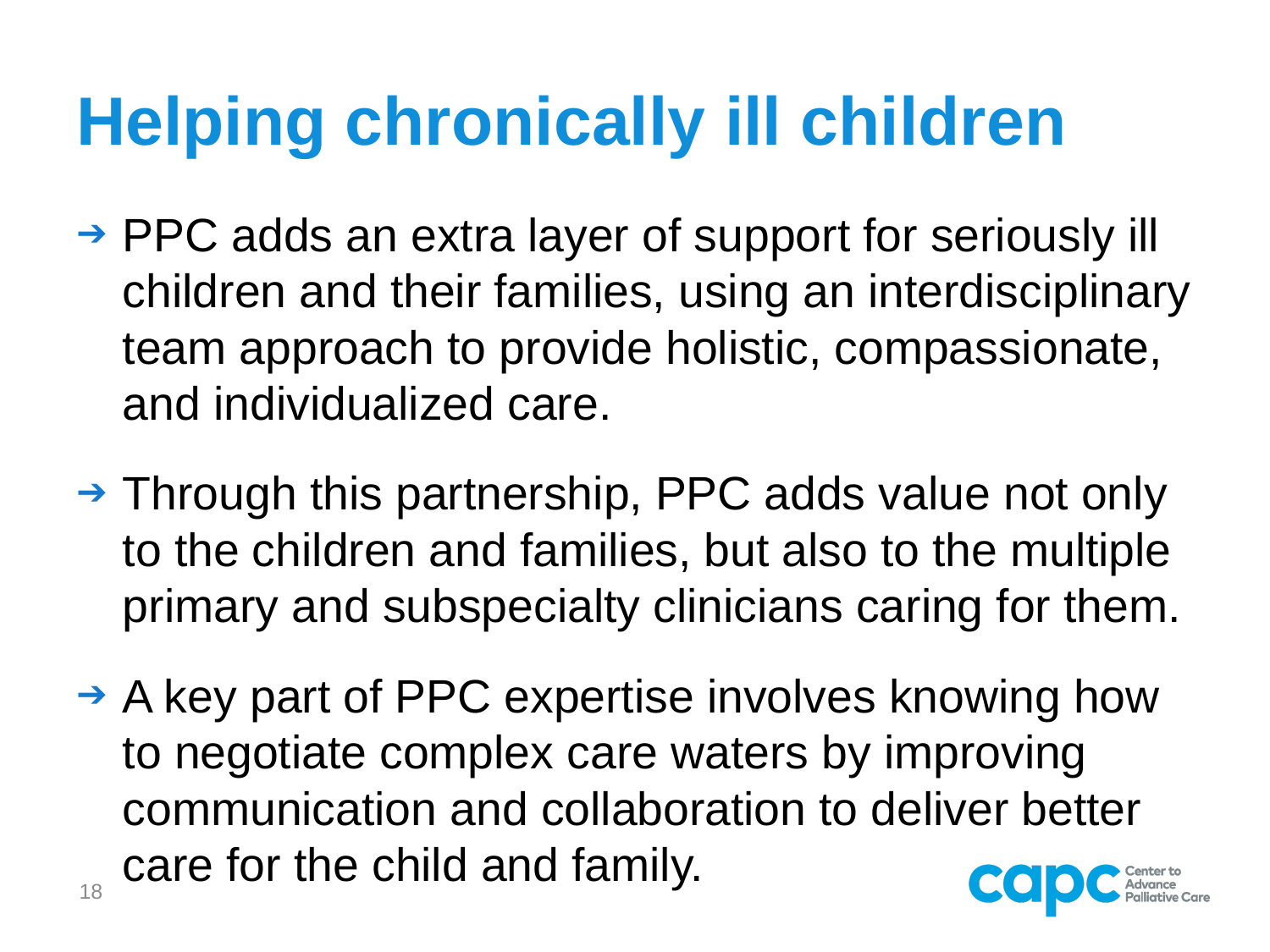

# Helping chronically ill children
PPC adds an extra layer of support for seriously ill children and their families, using an interdisciplinary team approach to provide holistic, compassionate, and individualized care.

Through this partnership, PPC adds value not only to the children and families, but also to the multiple primary and subspecialty clinicians caring for them.

A key part of PPC expertise involves knowing how to negotiate complex care waters by improving communication and collaboration to deliver better care for the child and family.
18